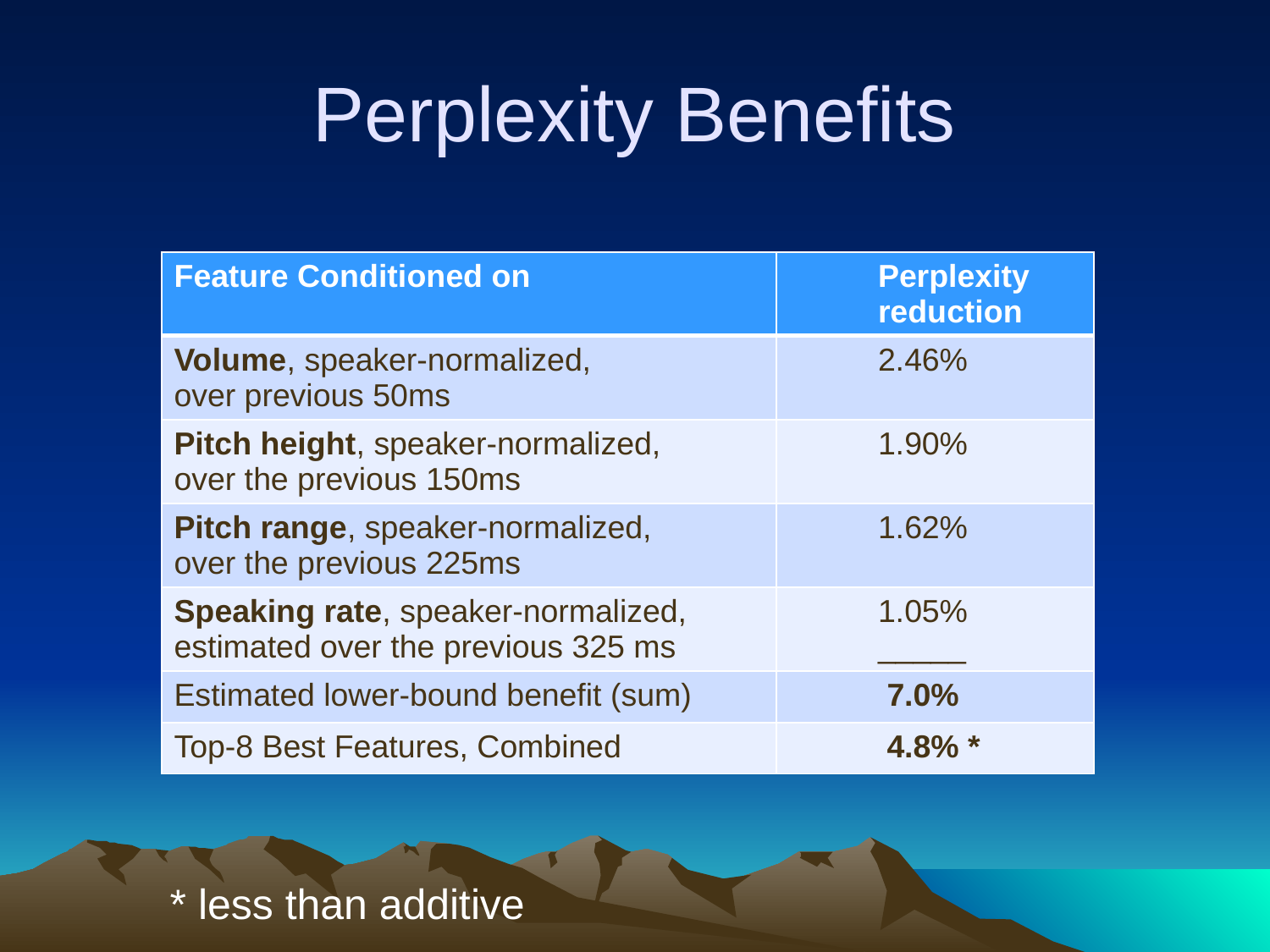

# Perplexity Benefits
| Feature Conditioned on | Perplexity reduction |
| --- | --- |
| Volume, speaker-normalized, over previous 50ms | 2.46% |
| Pitch height, speaker-normalized, over the previous 150ms | 1.90% |
| Pitch range, speaker-normalized, over the previous 225ms | 1.62% |
| Speaking rate, speaker-normalized, estimated over the previous 325 ms | 1.05% \_\_\_\_\_ |
| Estimated lower-bound benefit (sum) | 7.0% |
| Top-8 Best Features, Combined | 4.8% \* |
* less than additive